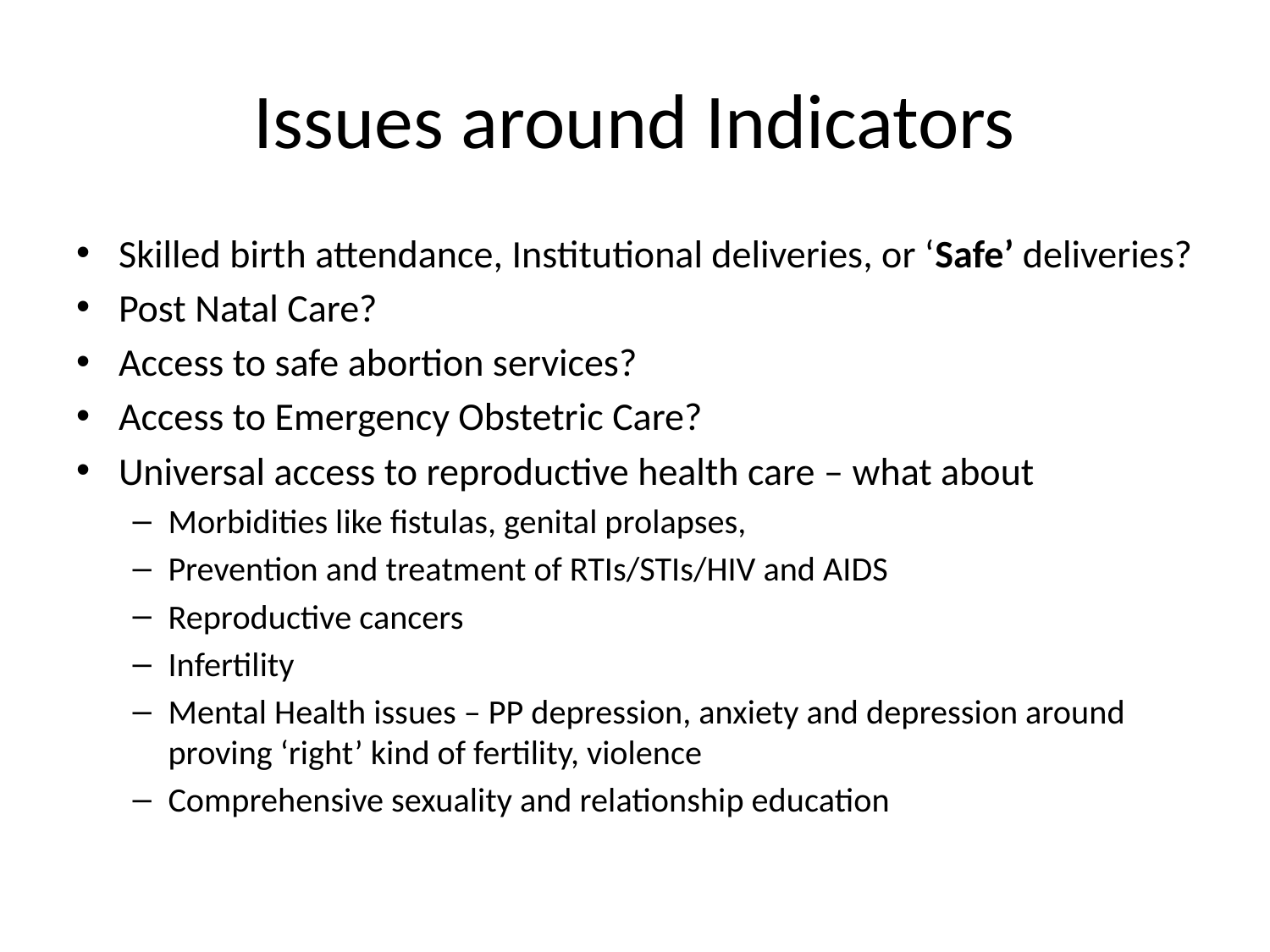

# Issues around Indicators
Skilled birth attendance, Institutional deliveries, or ‘Safe’ deliveries?
Post Natal Care?
Access to safe abortion services?
Access to Emergency Obstetric Care?
Universal access to reproductive health care – what about
Morbidities like fistulas, genital prolapses,
Prevention and treatment of RTIs/STIs/HIV and AIDS
Reproductive cancers
Infertility
Mental Health issues – PP depression, anxiety and depression around proving ‘right’ kind of fertility, violence
Comprehensive sexuality and relationship education